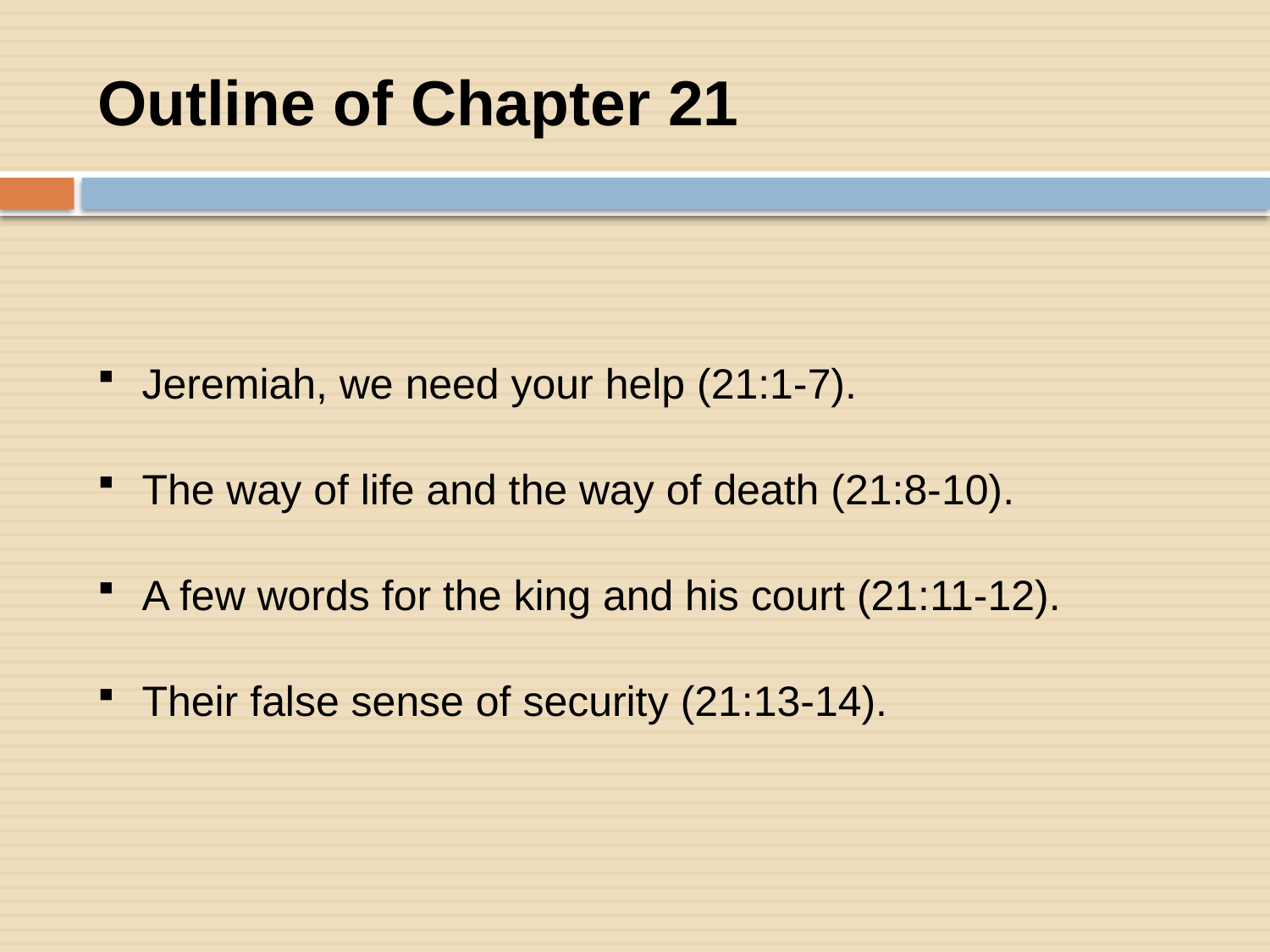

# Outline of Chapter 21
Jeremiah, we need your help (21:1-7).
The way of life and the way of death (21:8-10).
A few words for the king and his court (21:11-12).
Their false sense of security (21:13-14).